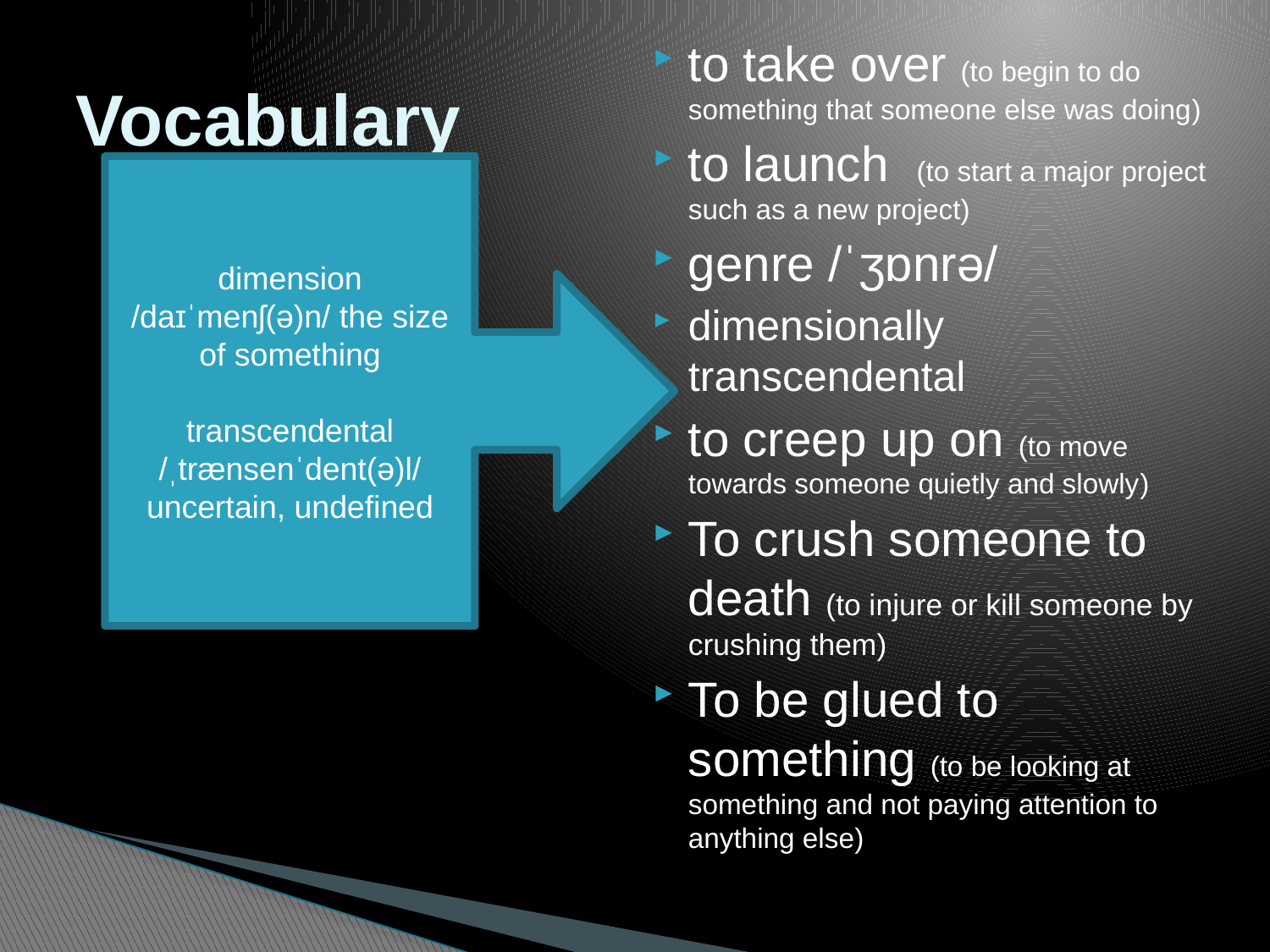

to take over (to begin to do something that someone else was doing)
to launch  (to start a major project such as a new project)
genre /ˈʒɒnrə/
dimensionally transcendental
to creep up on (to move towards someone quietly and slowly)
To crush someone to death (to injure or kill someone by crushing them)
To be glued to something (to be looking at something and not paying attention to anything else)
# Vocabulary
dimension
/daɪˈmenʃ(ə)n/ the size of something

transcendental /ˌtrænsenˈdent(ə)l/ uncertain, undefined